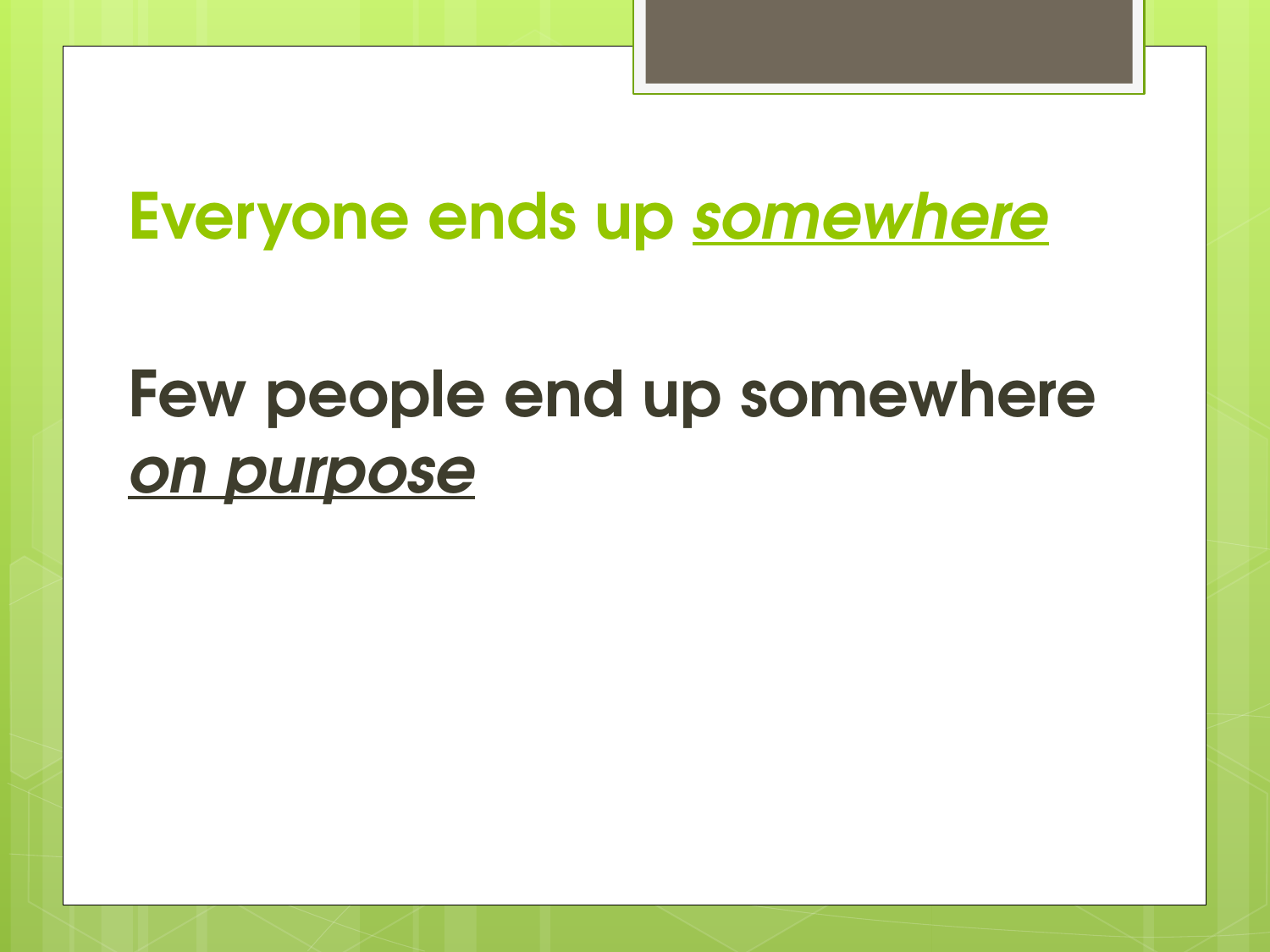

Everyone ends up somewhere

Few people end up somewhere on purpose